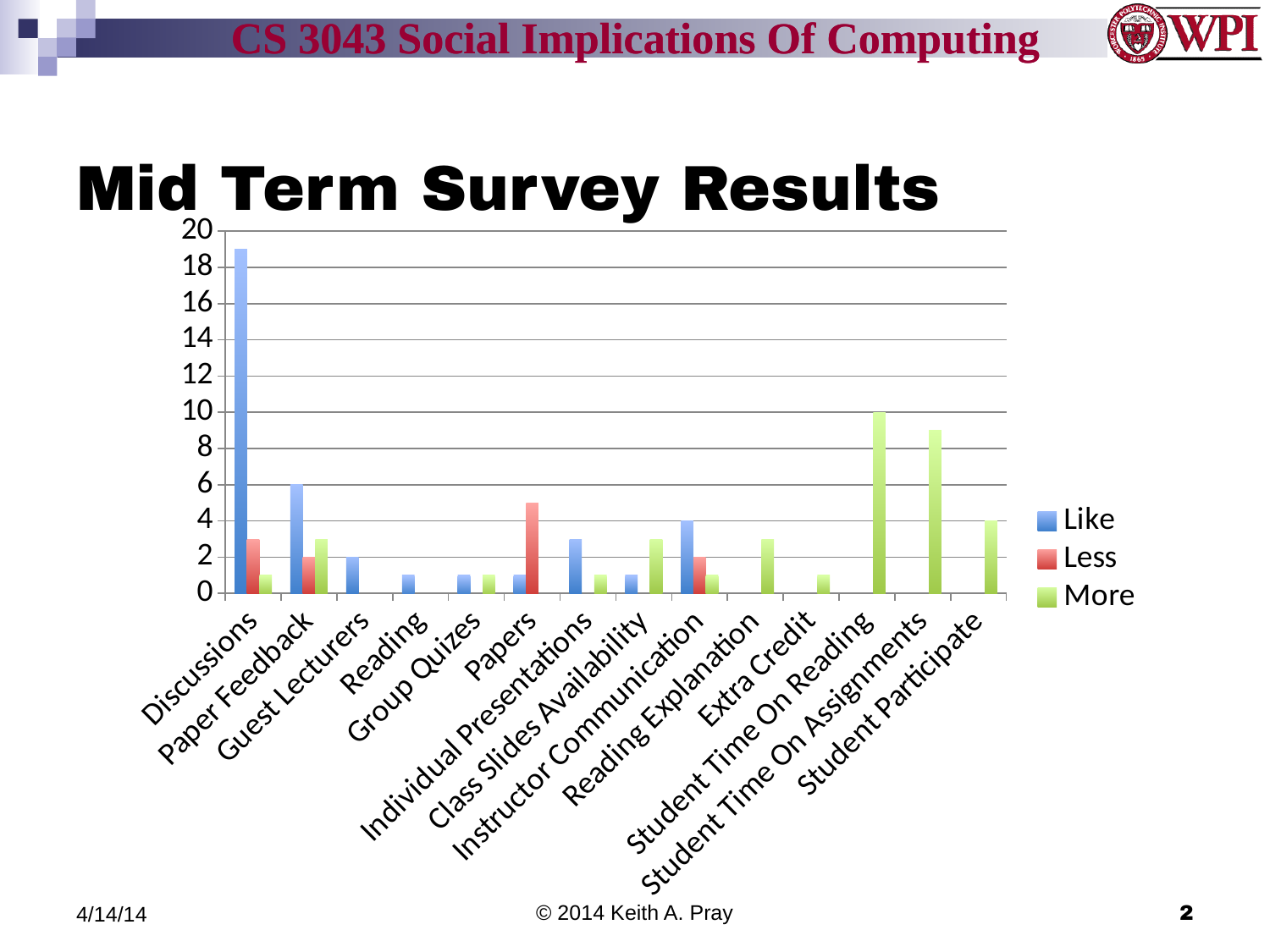

# Mid Term Survey Results

### Chart

| Category | Like | Less | More |
|---|---|---|---|
| Discussions | 19.0 | 3.0 | 1.0 |
| Paper Feedback | 6.0 | 2.0 | 3.0 |
| Guest Lecturers | 2.0 | None | None |
| Reading | 1.0 | None | None |
| Group Quizes | 1.0 | None | 1.0 |
| Papers | 1.0 | 5.0 | None |
| Individual Presentations | 3.0 | None | 1.0 |
| Class Slides Availability | 1.0 | None | 3.0 |
| Instructor Communication | 4.0 | 2.0 | 1.0 |
| Reading Explanation | None | None | 3.0 |
| Extra Credit | None | None | 1.0 |
| Student Time On Reading | None | None | 10.0 |
| Student Time On Assignments | None | None | 9.0 |
| Student Participate | None | None | 4.0 |
4/14/14
© 2014 Keith A. Pray
2